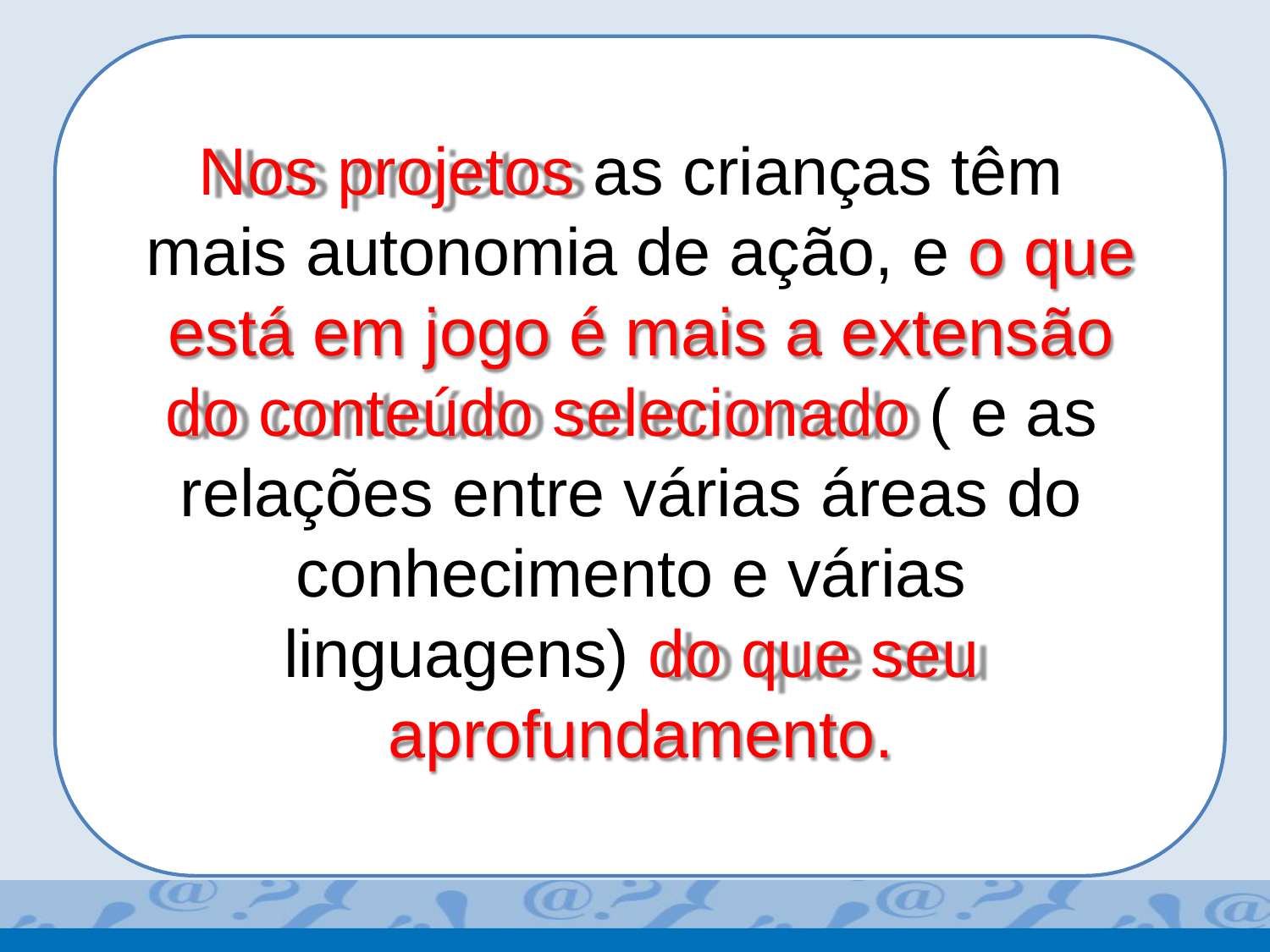

Nos projetos as crianças têm  mais autonomia de ação, e o que  está em jogo é mais a extensão  do conteúdo selecionado ( e as  relações entre várias áreas do  conhecimento e várias  linguagens) do que seu  aprofundamento.